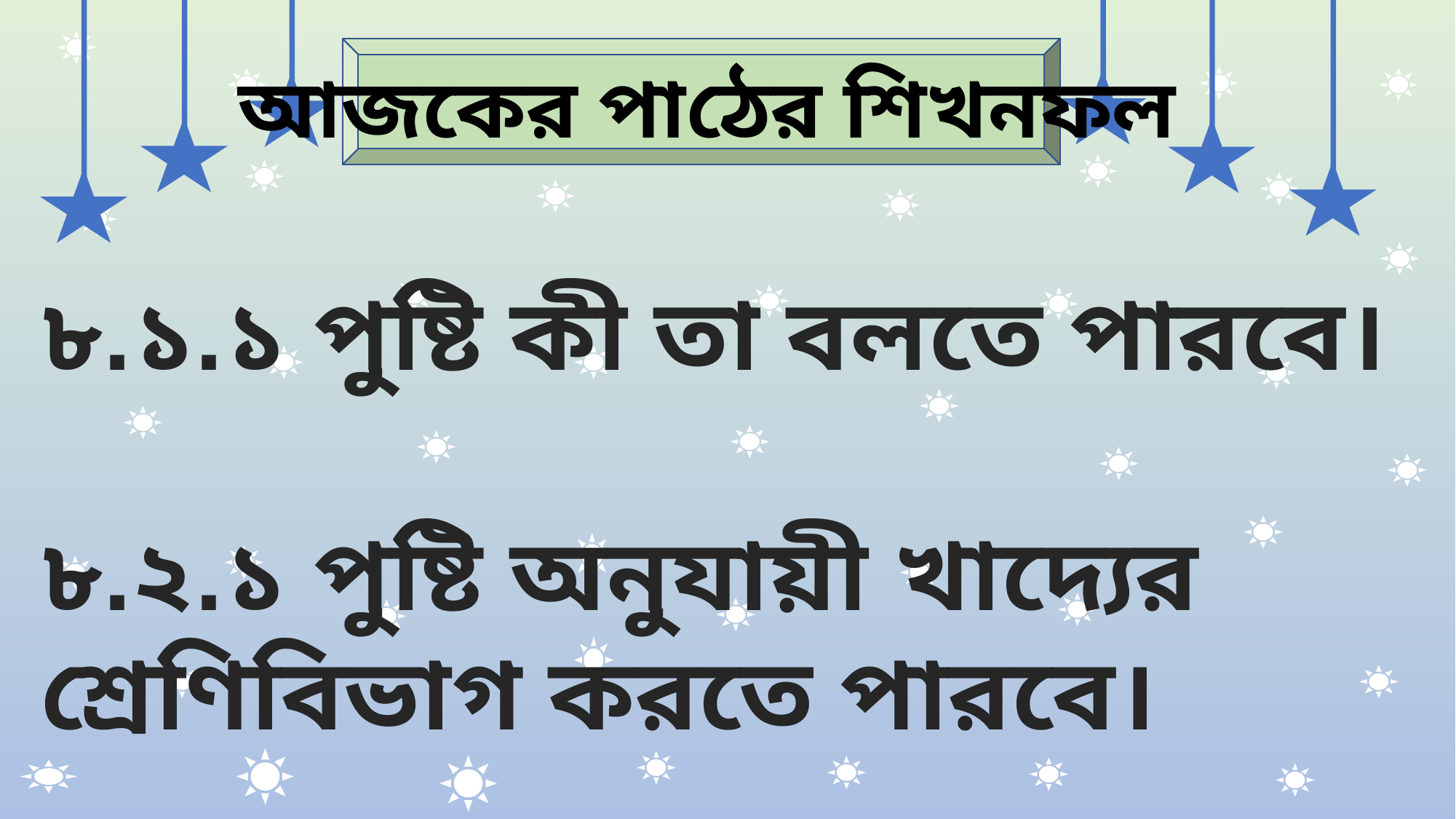

আজকের পাঠের শিখনফল

৮.১.১ পুষ্টি কী তা বলতে পারবে।

৮.২.১ পুষ্টি অনুযায়ী খাদ্যের শ্রেণিবিভাগ করতে পারবে।